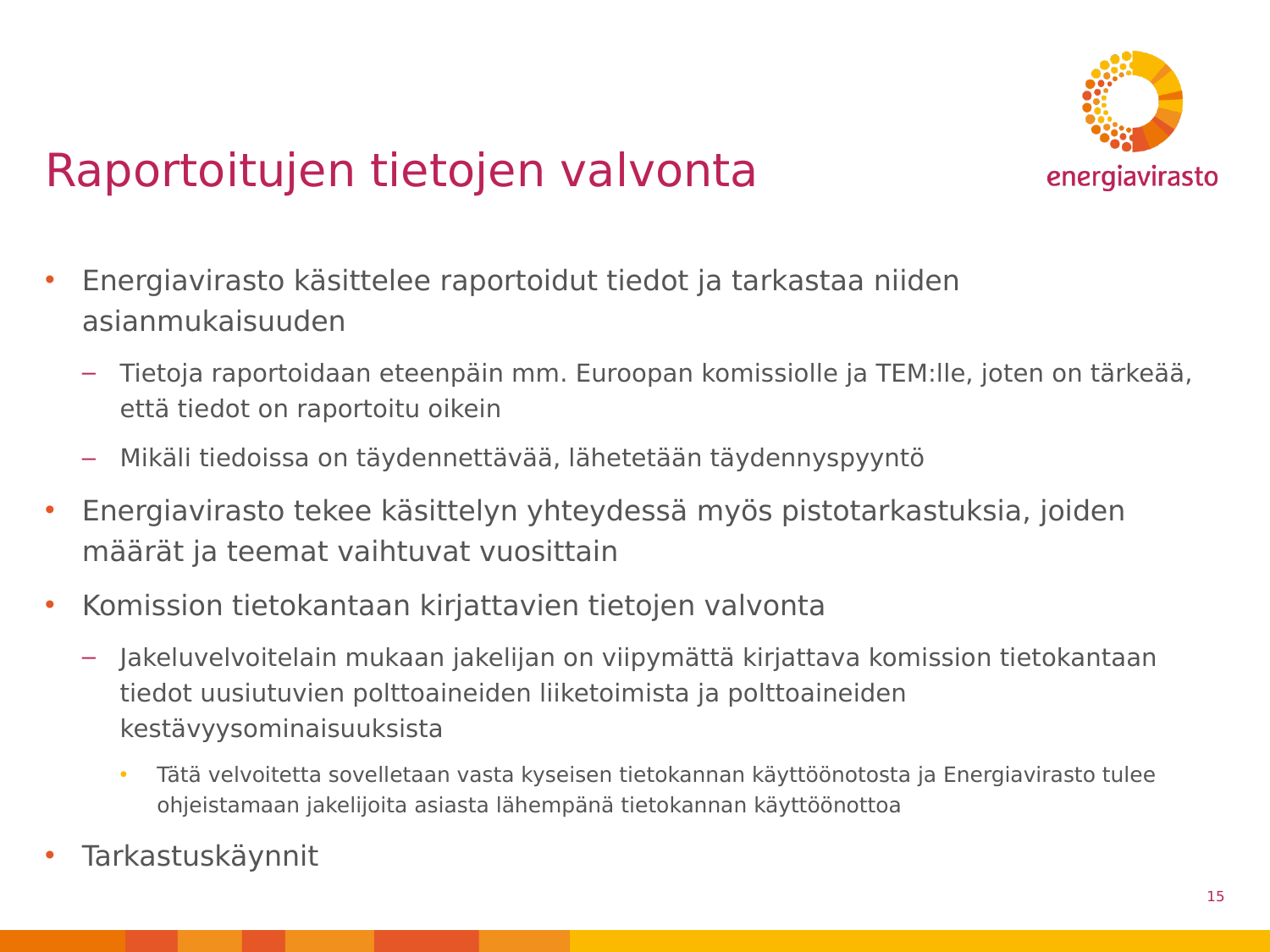

# Raportoitujen tietojen valvonta
Energiavirasto käsittelee raportoidut tiedot ja tarkastaa niiden asianmukaisuuden
Tietoja raportoidaan eteenpäin mm. Euroopan komissiolle ja TEM:lle, joten on tärkeää, että tiedot on raportoitu oikein
Mikäli tiedoissa on täydennettävää, lähetetään täydennyspyyntö
Energiavirasto tekee käsittelyn yhteydessä myös pistotarkastuksia, joiden määrät ja teemat vaihtuvat vuosittain
Komission tietokantaan kirjattavien tietojen valvonta
Jakeluvelvoitelain mukaan jakelijan on viipymättä kirjattava komission tietokantaan tiedot uusiutuvien polttoaineiden liiketoimista ja polttoaineiden kestävyysominaisuuksista
Tätä velvoitetta sovelletaan vasta kyseisen tietokannan käyttöönotosta ja Energiavirasto tulee ohjeistamaan jakelijoita asiasta lähempänä tietokannan käyttöönottoa
Tarkastuskäynnit
15